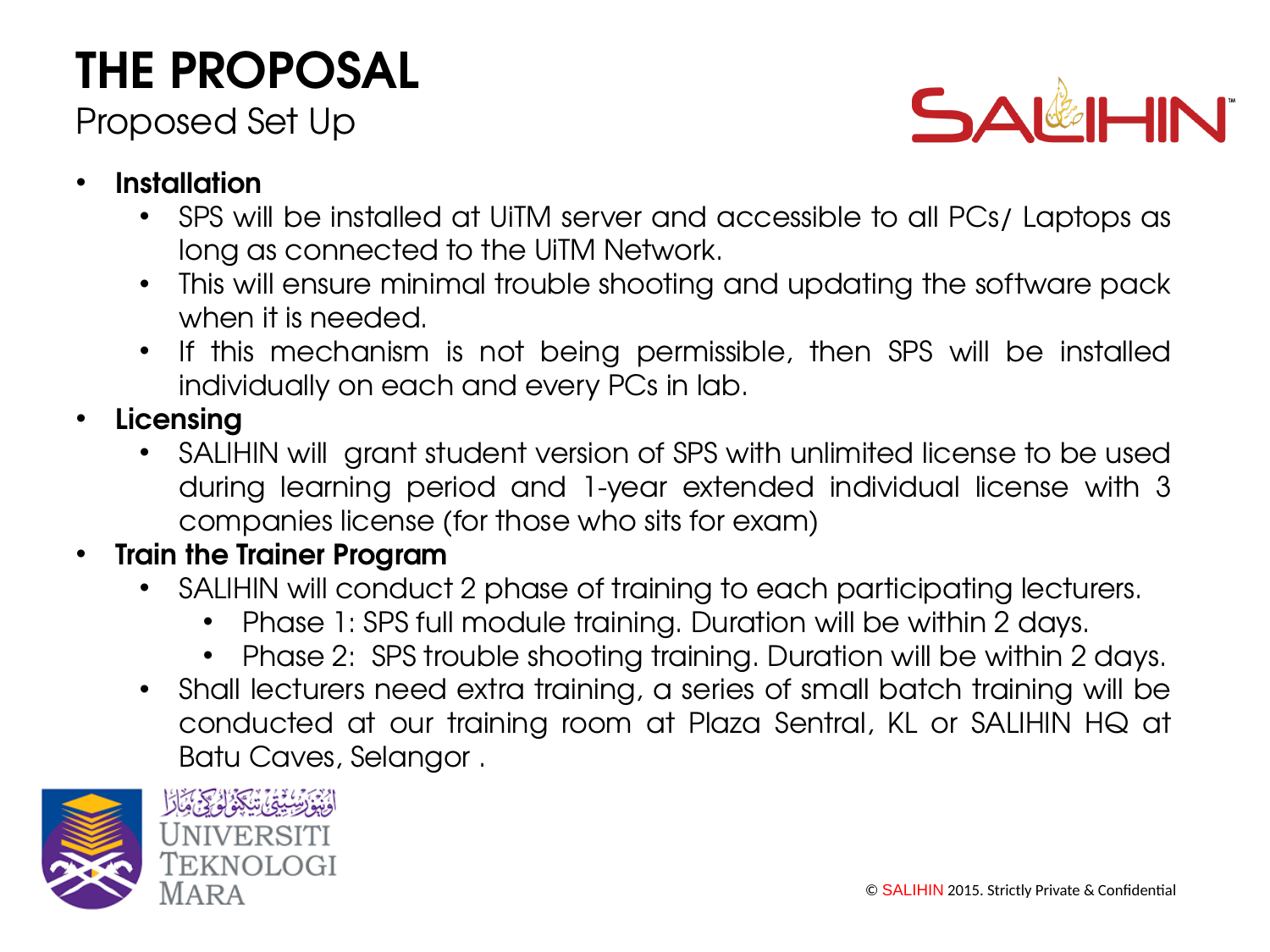

THE PROPOSAL
Proposed Set Up
Installation
SPS will be installed at UiTM server and accessible to all PCs/ Laptops as long as connected to the UiTM Network.
This will ensure minimal trouble shooting and updating the software pack when it is needed.
If this mechanism is not being permissible, then SPS will be installed individually on each and every PCs in lab.
Licensing
SALIHIN will  grant student version of SPS with unlimited license to be used during learning period and 1-year extended individual license with 3 companies license (for those who sits for exam)
Train the Trainer Program
SALIHIN will conduct 2 phase of training to each participating lecturers.
Phase 1: SPS full module training. Duration will be within 2 days.
Phase 2:  SPS trouble shooting training. Duration will be within 2 days.
Shall lecturers need extra training, a series of small batch training will be conducted at our training room at Plaza Sentral, KL or SALIHIN HQ at Batu Caves, Selangor .